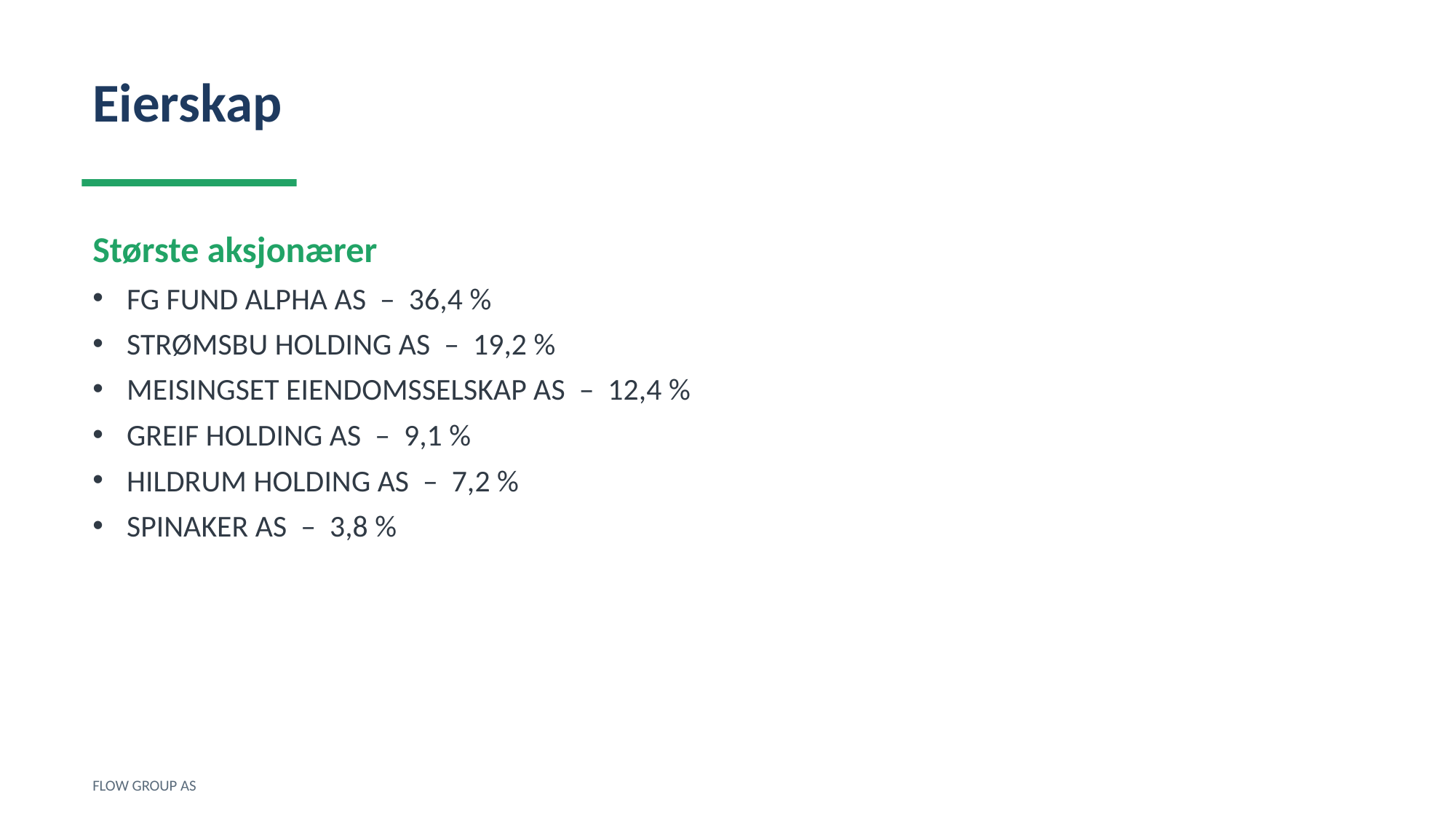

Eierskap

Største aksjonærer
FG FUND ALPHA AS  –  36,4 %
STRØMSBU HOLDING AS  –  19,2 %
MEISINGSET EIENDOMSSELSKAP AS  –  12,4 %
GREIF HOLDING AS  –  9,1 %
HILDRUM HOLDING AS  –  7,2 %
SPINAKER AS  –  3,8 %
FLOW GROUP AS